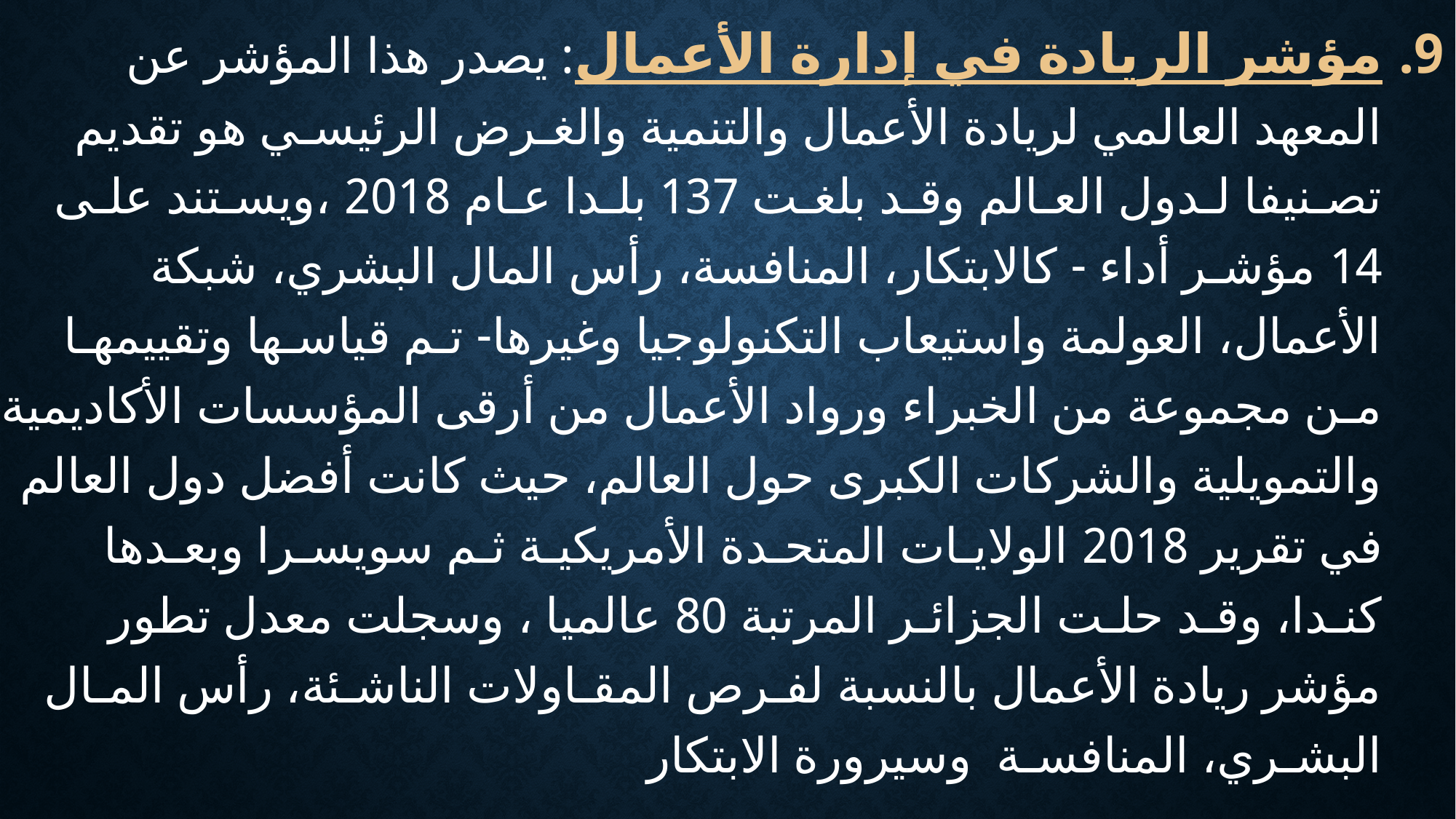

مؤشر الريادة في إدارة الأعمال: يصدر هذا المؤشر عن المعهد العالمي لريادة الأعمال والتنمية والغـرض الرئيسـي هو تقديم  تصـنيفا لـدول العـالم وقـد بلغـت 137 بلـدا عـام 2018 ،ويسـتند علـى 14 مؤشـر أداء - كالابتكار، المنافسة، رأس المال البشري، شبكة الأعمال، العولمة واستيعاب التكنولوجيا وغيرها- تـم قياسـها وتقييمهـا مـن مجموعة من الخبراء ورواد الأعمال من أرقى المؤسسات الأكاديمية والتمويلية والشركات الكبرى حول العالم، حيث كانت أفضل دول العالم في تقرير 2018 الولايـات المتحـدة الأمريكيـة ثـم سويسـرا وبعـدها كنـدا، وقـد حلـت الجزائـر المرتبة 80 عالميا ، وسجلت معدل تطور مؤشر ريادة الأعمال بالنسبة لفـرص المقـاولات الناشـئة، رأس المـال البشـري، المنافسـة  وسيرورة الابتكار